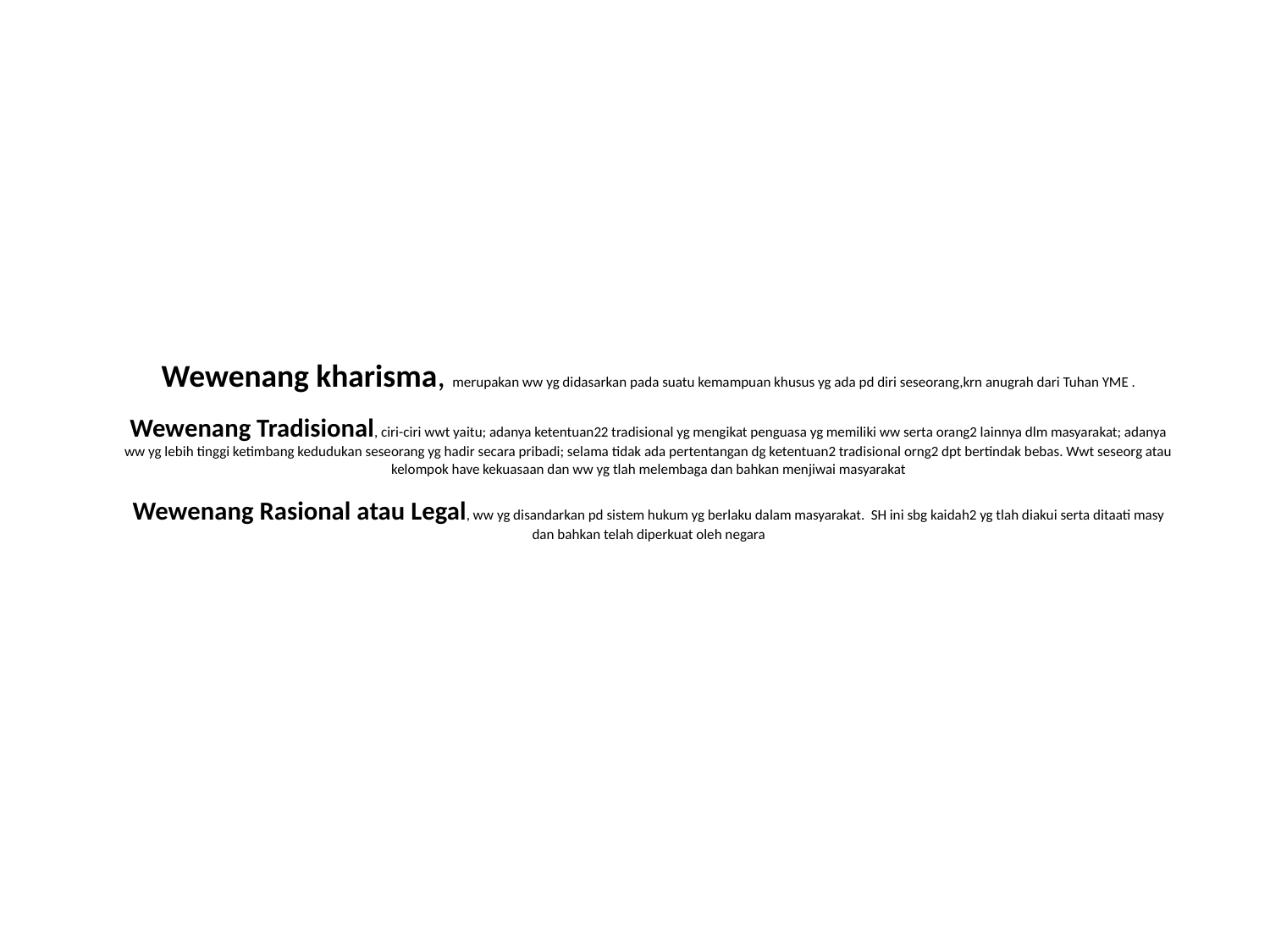

# Wewenang kharisma, merupakan ww yg didasarkan pada suatu kemampuan khusus yg ada pd diri seseorang,krn anugrah dari Tuhan YME . Wewenang Tradisional, ciri-ciri wwt yaitu; adanya ketentuan22 tradisional yg mengikat penguasa yg memiliki ww serta orang2 lainnya dlm masyarakat; adanya ww yg lebih tinggi ketimbang kedudukan seseorang yg hadir secara pribadi; selama tidak ada pertentangan dg ketentuan2 tradisional orng2 dpt bertindak bebas. Wwt seseorg atau kelompok have kekuasaan dan ww yg tlah melembaga dan bahkan menjiwai masyarakat Wewenang Rasional atau Legal, ww yg disandarkan pd sistem hukum yg berlaku dalam masyarakat.  SH ini sbg kaidah2 yg tlah diakui serta ditaati masy dan bahkan telah diperkuat oleh negara